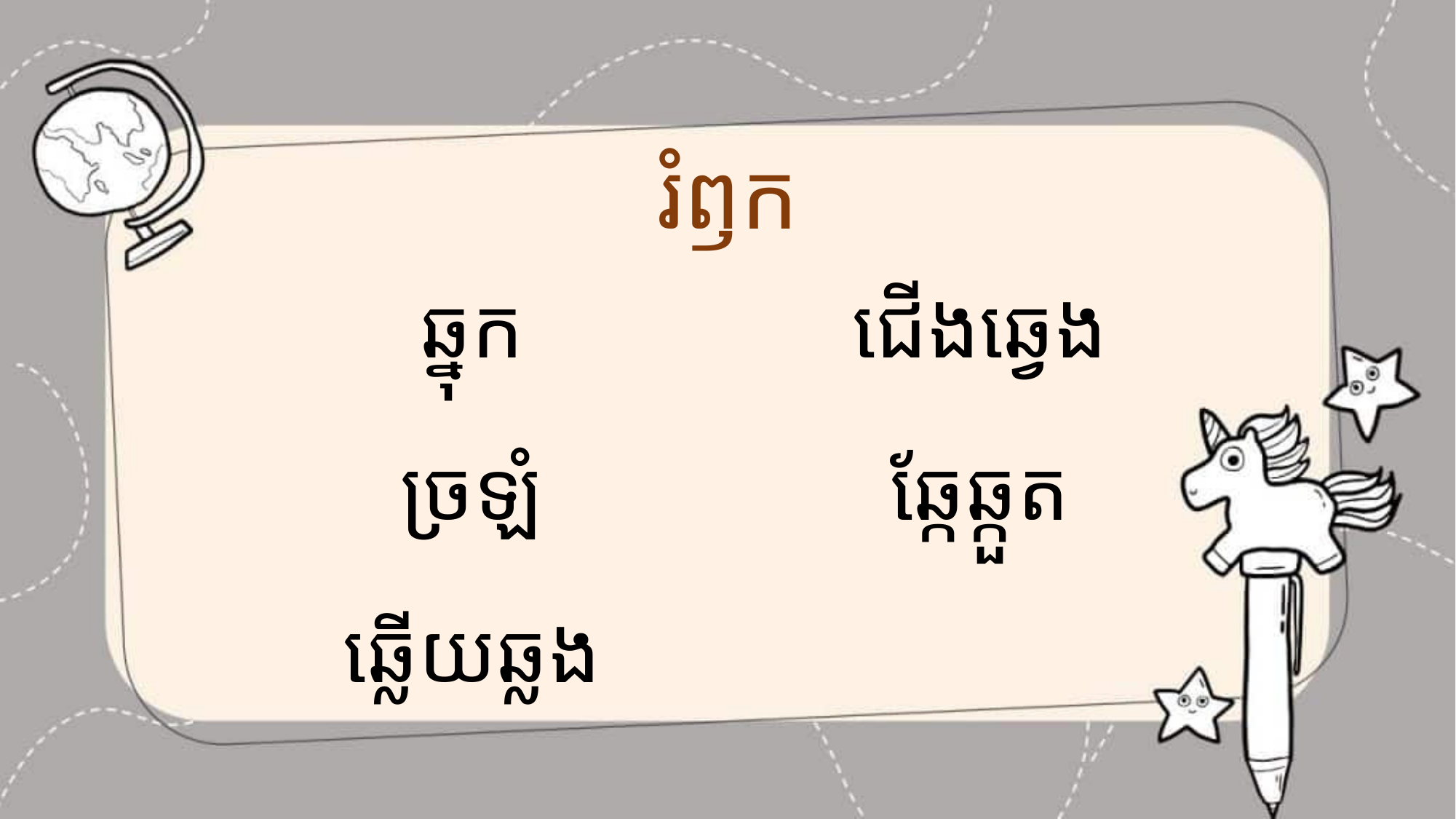

# រំឭក
ឆ្នុក
ច្រឡំ
ឆ្លើយឆ្លង
ជើងឆ្វេង
ឆ្កែឆ្កួត